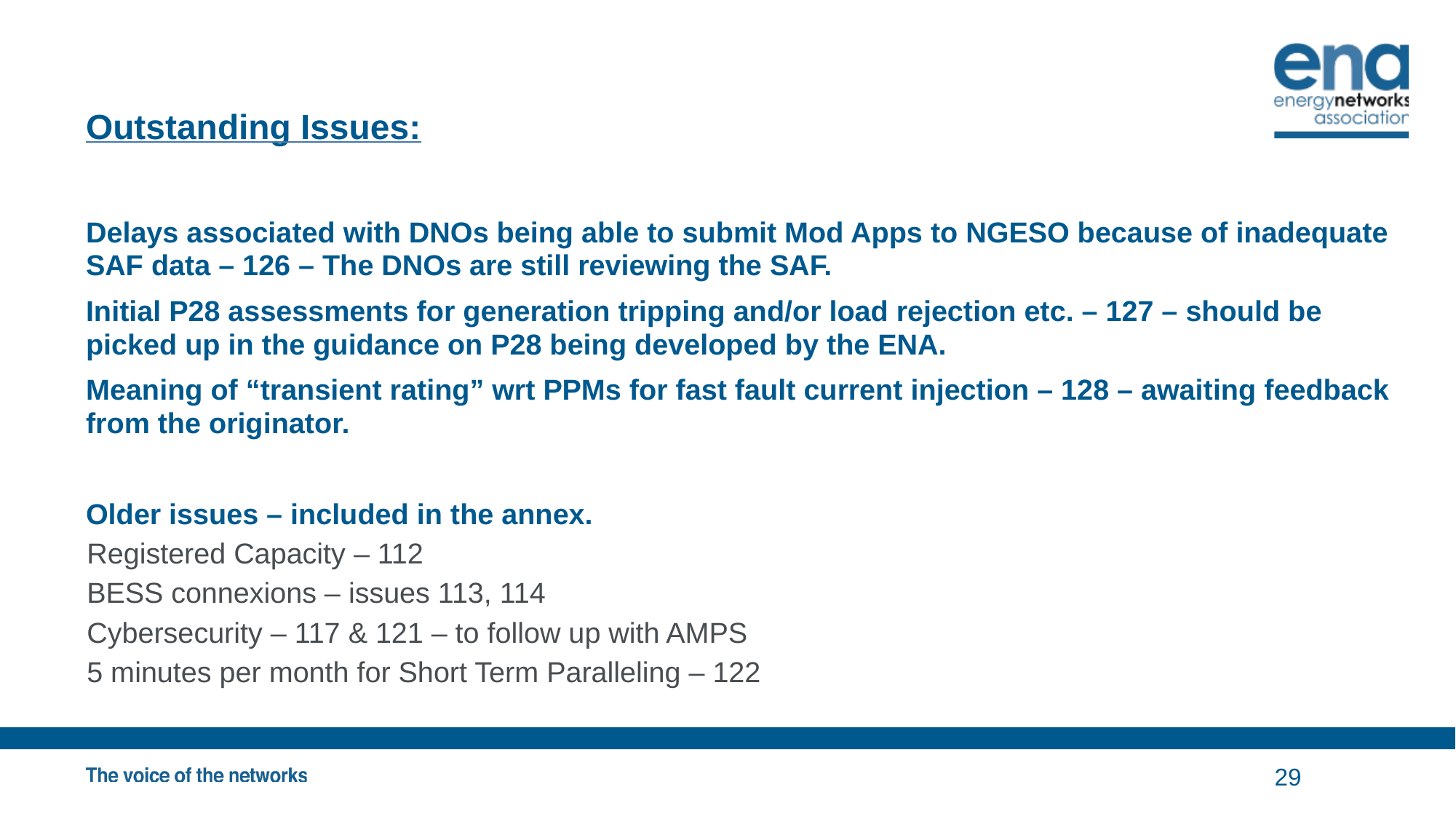

# Outstanding Issues:
Delays associated with DNOs being able to submit Mod Apps to NGESO because of inadequate SAF data – 126 – The DNOs are still reviewing the SAF.
Initial P28 assessments for generation tripping and/or load rejection etc. – 127 – should be picked up in the guidance on P28 being developed by the ENA.
Meaning of “transient rating” wrt PPMs for fast fault current injection – 128 – awaiting feedback from the originator.

Older issues – included in the annex.
Registered Capacity – 112
BESS connexions – issues 113, 114
Cybersecurity – 117 & 121 – to follow up with AMPS
5 minutes per month for Short Term Paralleling – 122

29